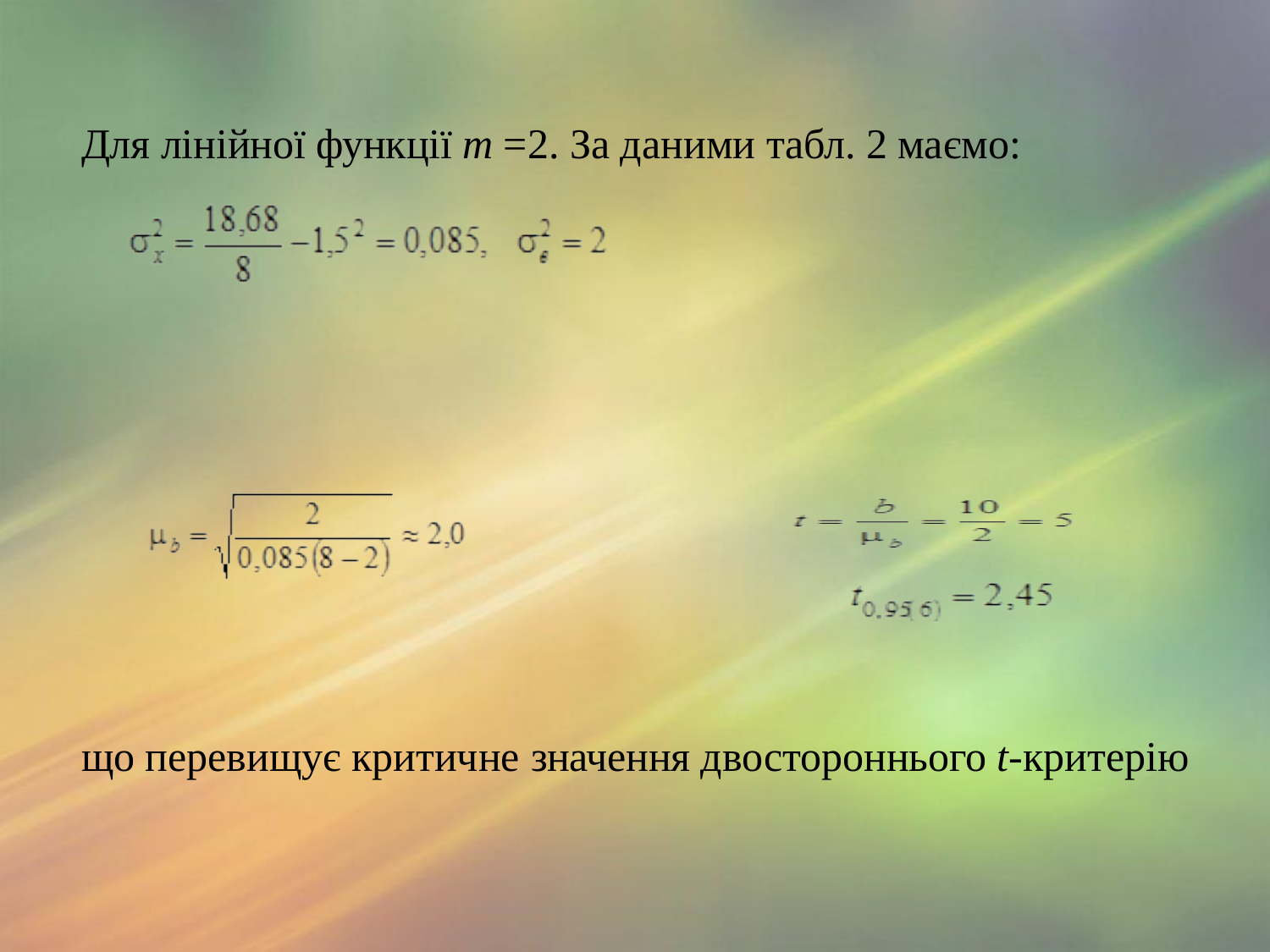

# Для лінійної функції m =2. За даними табл. 2 маємо:

що перевищує критичне значення двостороннього t-критерію